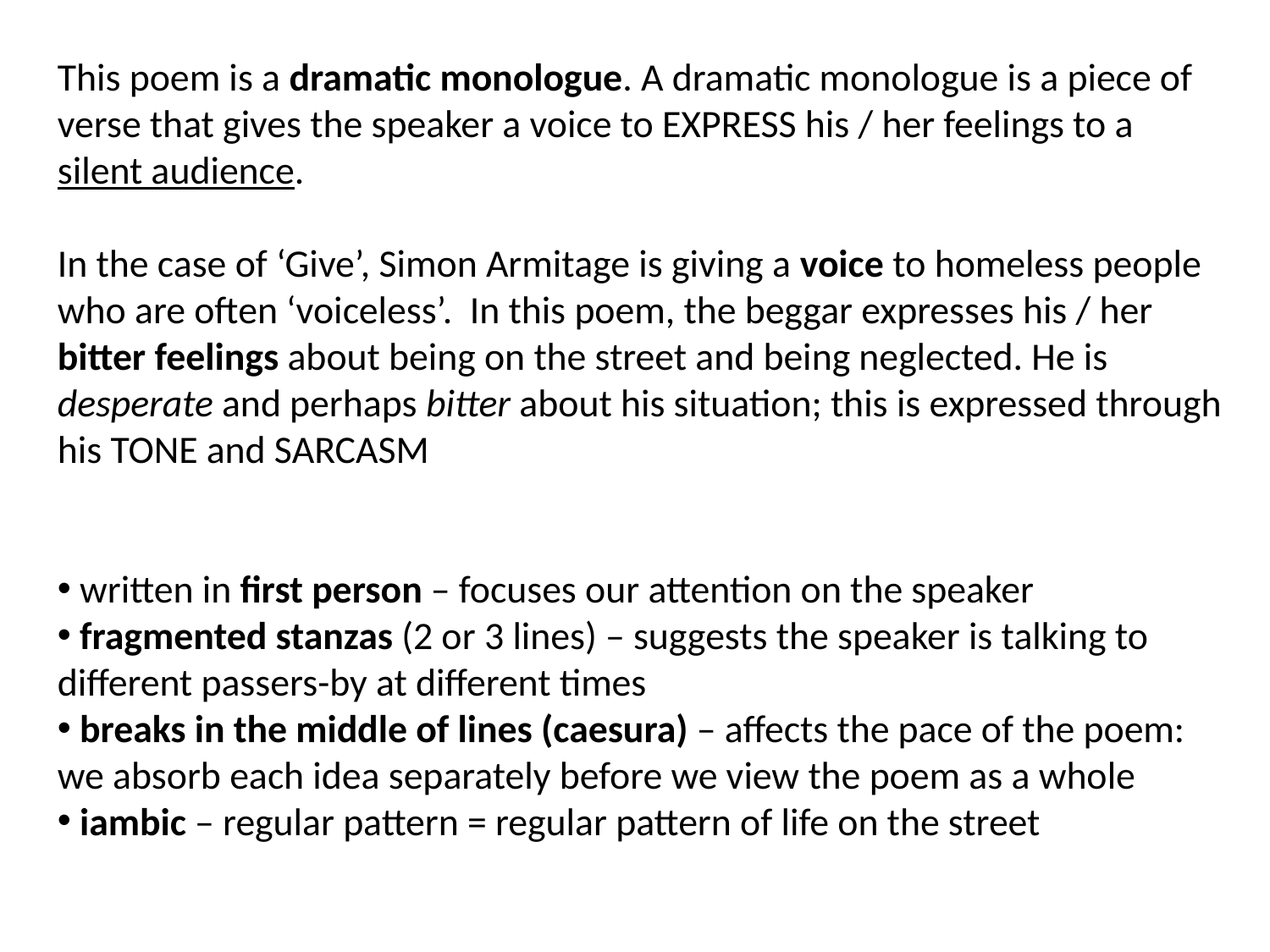

This poem is a dramatic monologue. A dramatic monologue is a piece of verse that gives the speaker a voice to EXPRESS his / her feelings to a silent audience.

In the case of ‘Give’, Simon Armitage is giving a voice to homeless people who are often ‘voiceless’.  In this poem, the beggar expresses his / her bitter feelings about being on the street and being neglected. He is desperate and perhaps bitter about his situation; this is expressed through his TONE and SARCASM

 written in first person – focuses our attention on the speaker
 fragmented stanzas (2 or 3 lines) – suggests the speaker is talking to different passers-by at different times
 breaks in the middle of lines (caesura) – affects the pace of the poem: we absorb each idea separately before we view the poem as a whole
 iambic – regular pattern = regular pattern of life on the street